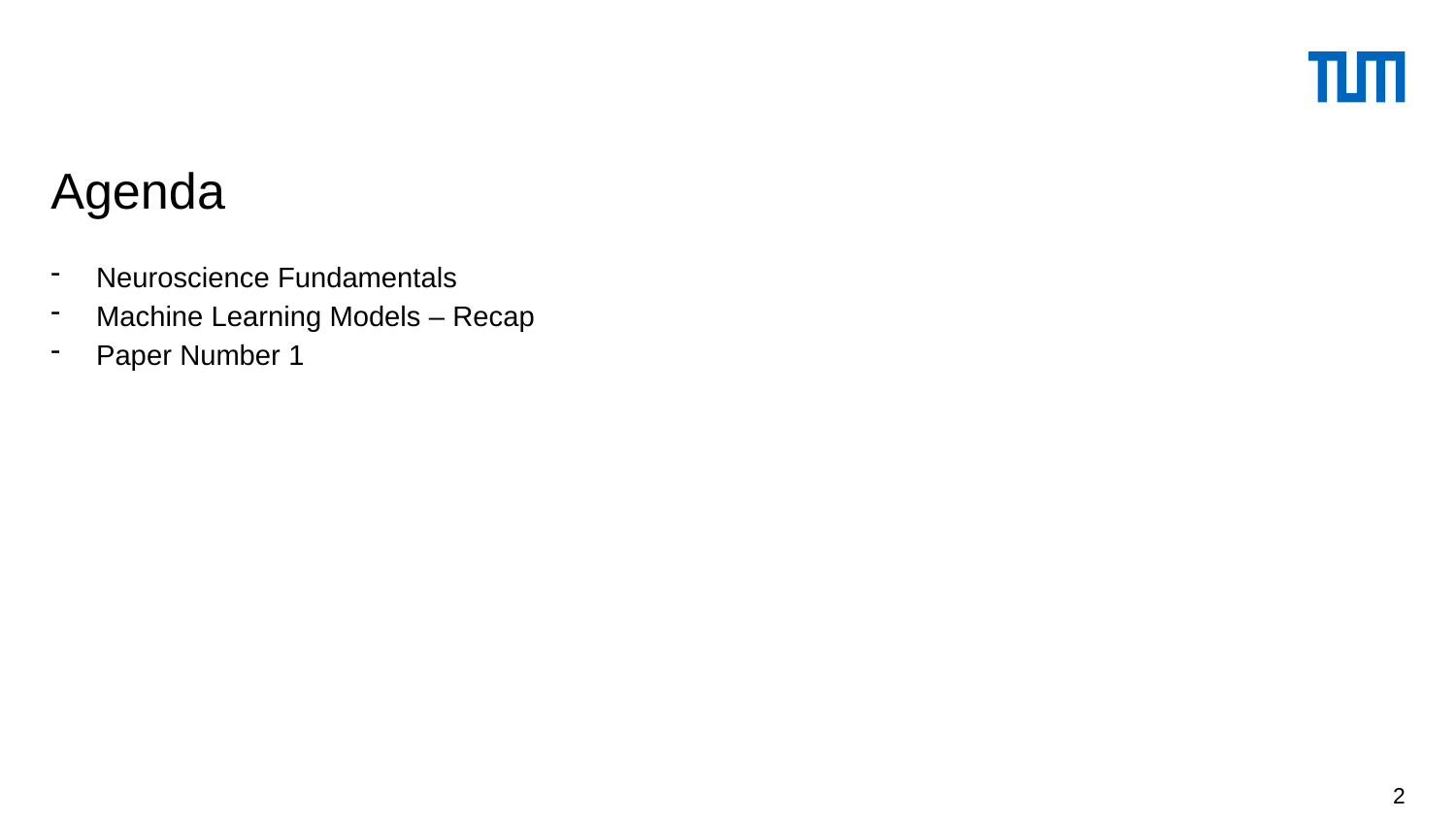

# Agenda
Neuroscience Fundamentals
Machine Learning Models – Recap
Paper Number 1

2